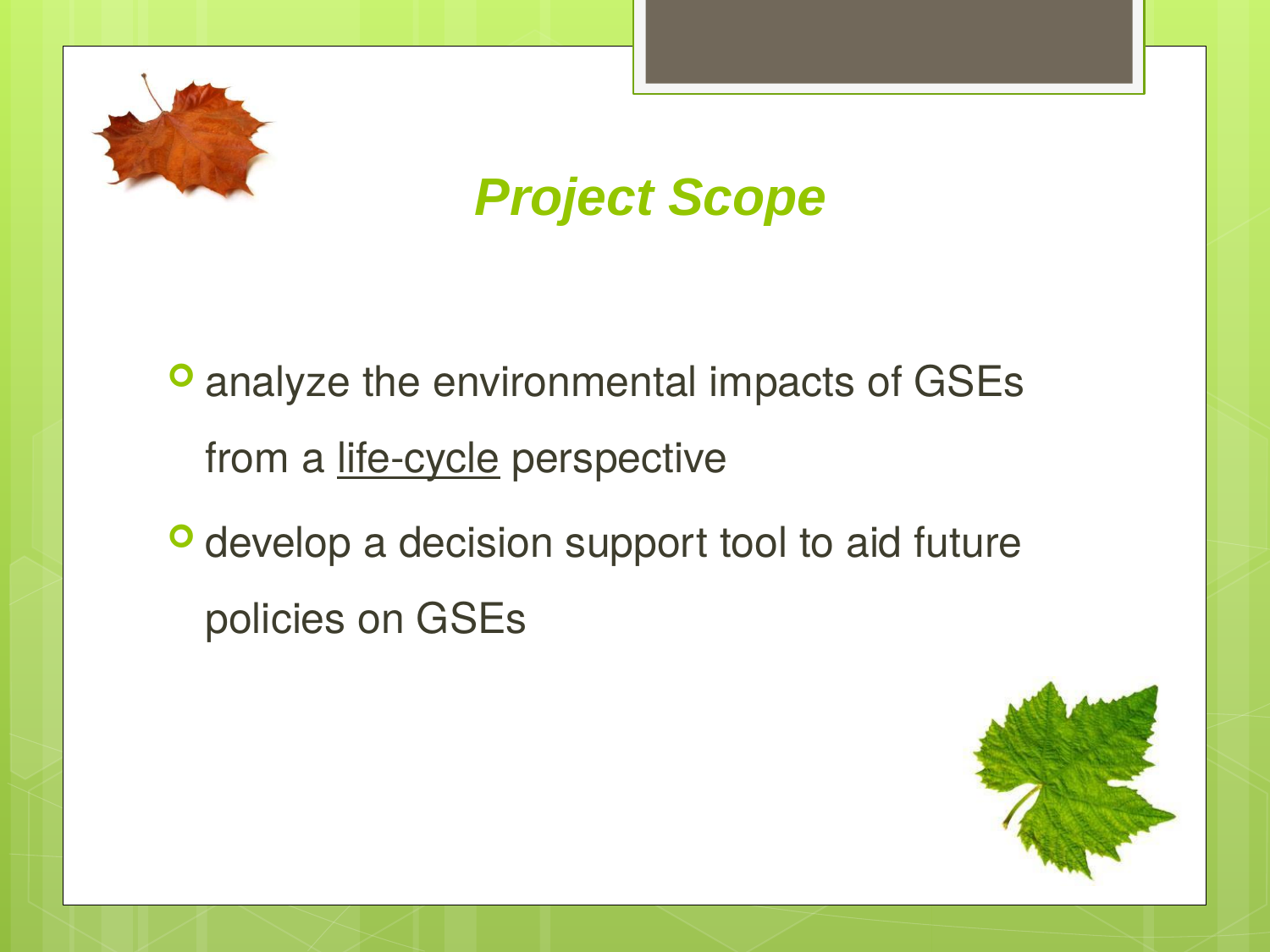

Project Scope
analyze the environmental impacts of GSEs from a life-cycle perspective
develop a decision support tool to aid future policies on GSEs